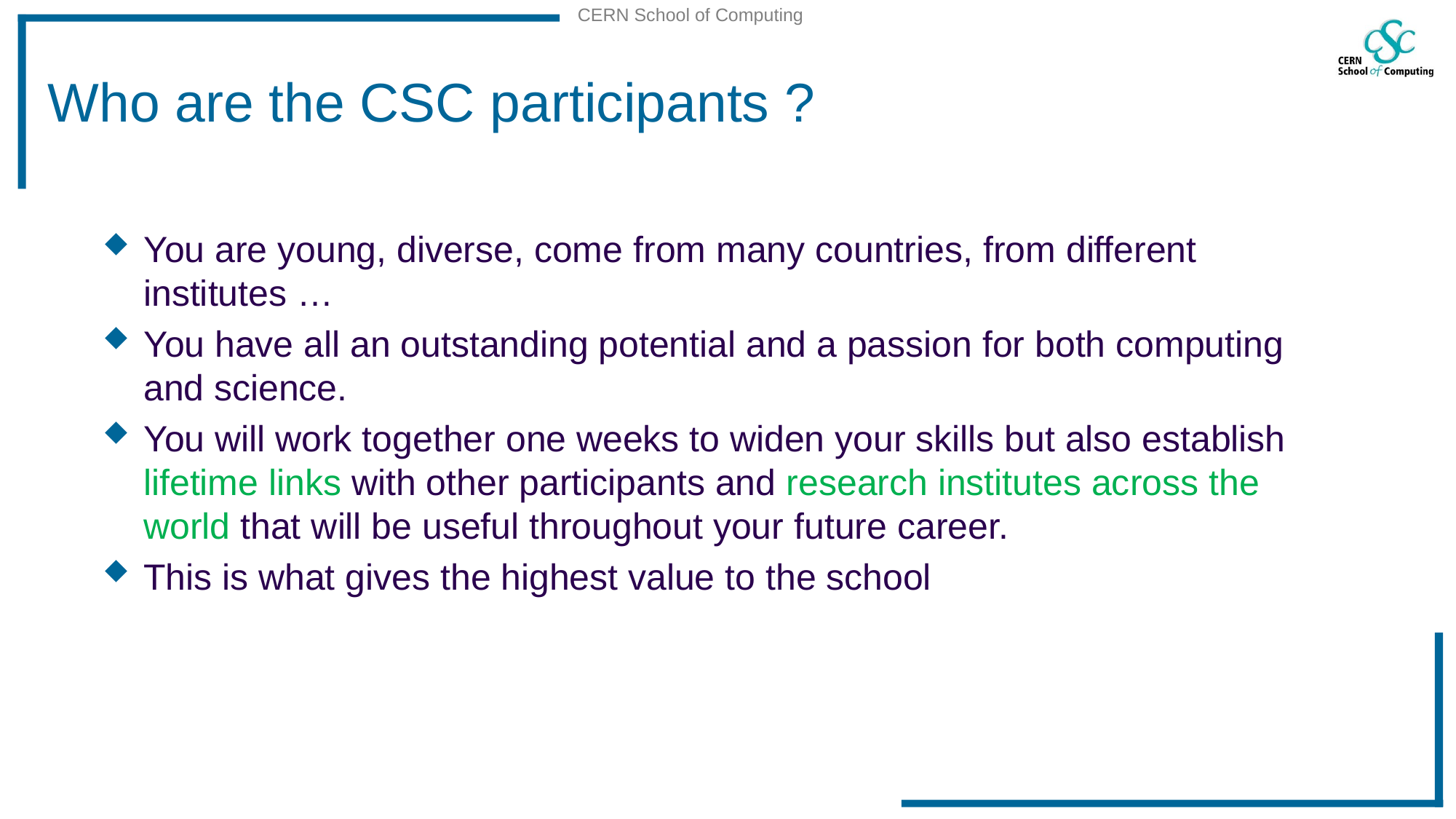

# Who are the CSC participants ?
You are young, diverse, come from many countries, from different institutes …
You have all an outstanding potential and a passion for both computing and science.
You will work together one weeks to widen your skills but also establish lifetime links with other participants and research institutes across the world that will be useful throughout your future career.
This is what gives the highest value to the school